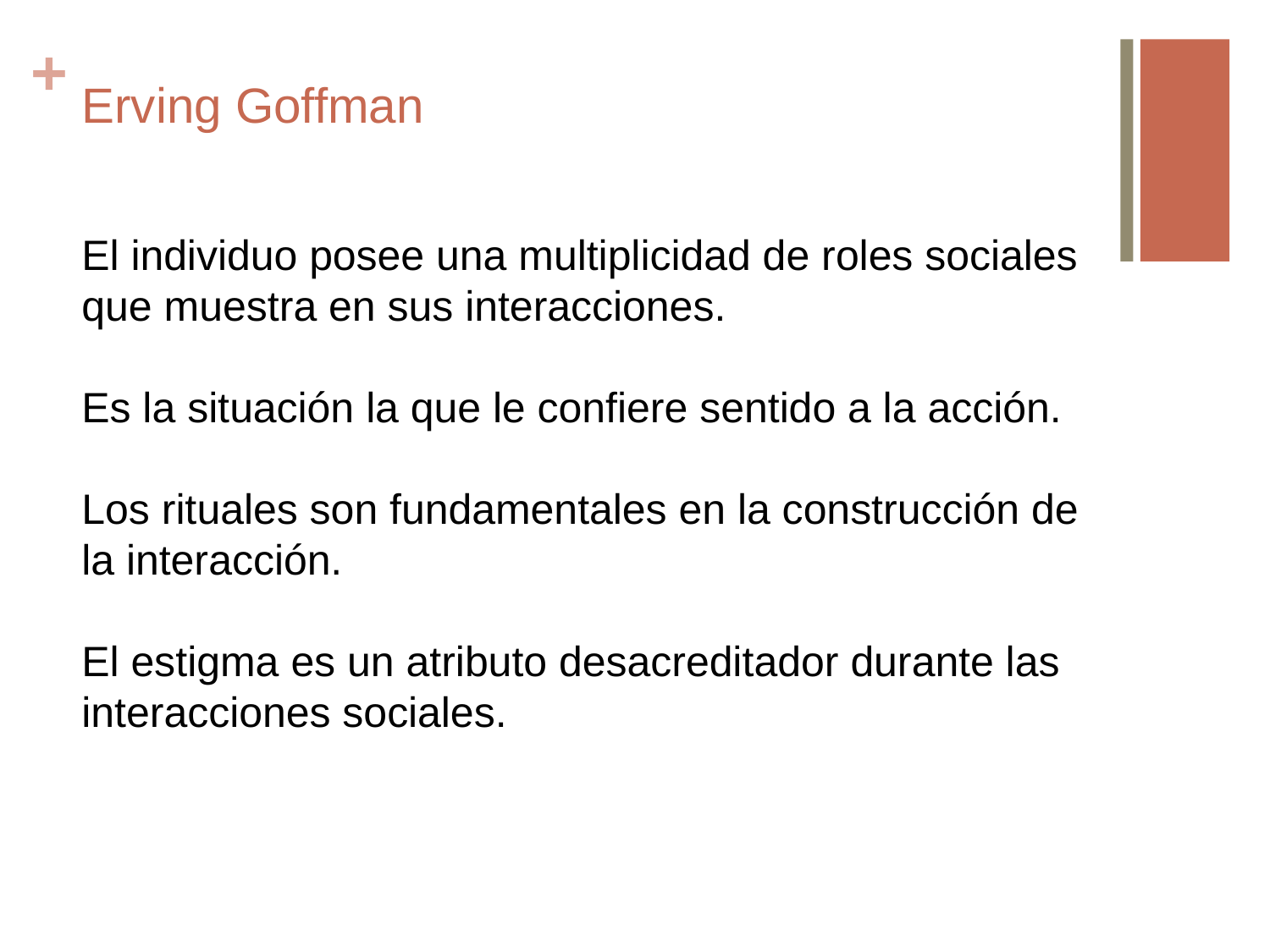

# Erving Goffman

El individuo posee una multiplicidad de roles sociales que muestra en sus interacciones.

Es la situación la que le confiere sentido a la acción.

Los rituales son fundamentales en la construcción de la interacción.

El estigma es un atributo desacreditador durante las interacciones sociales.